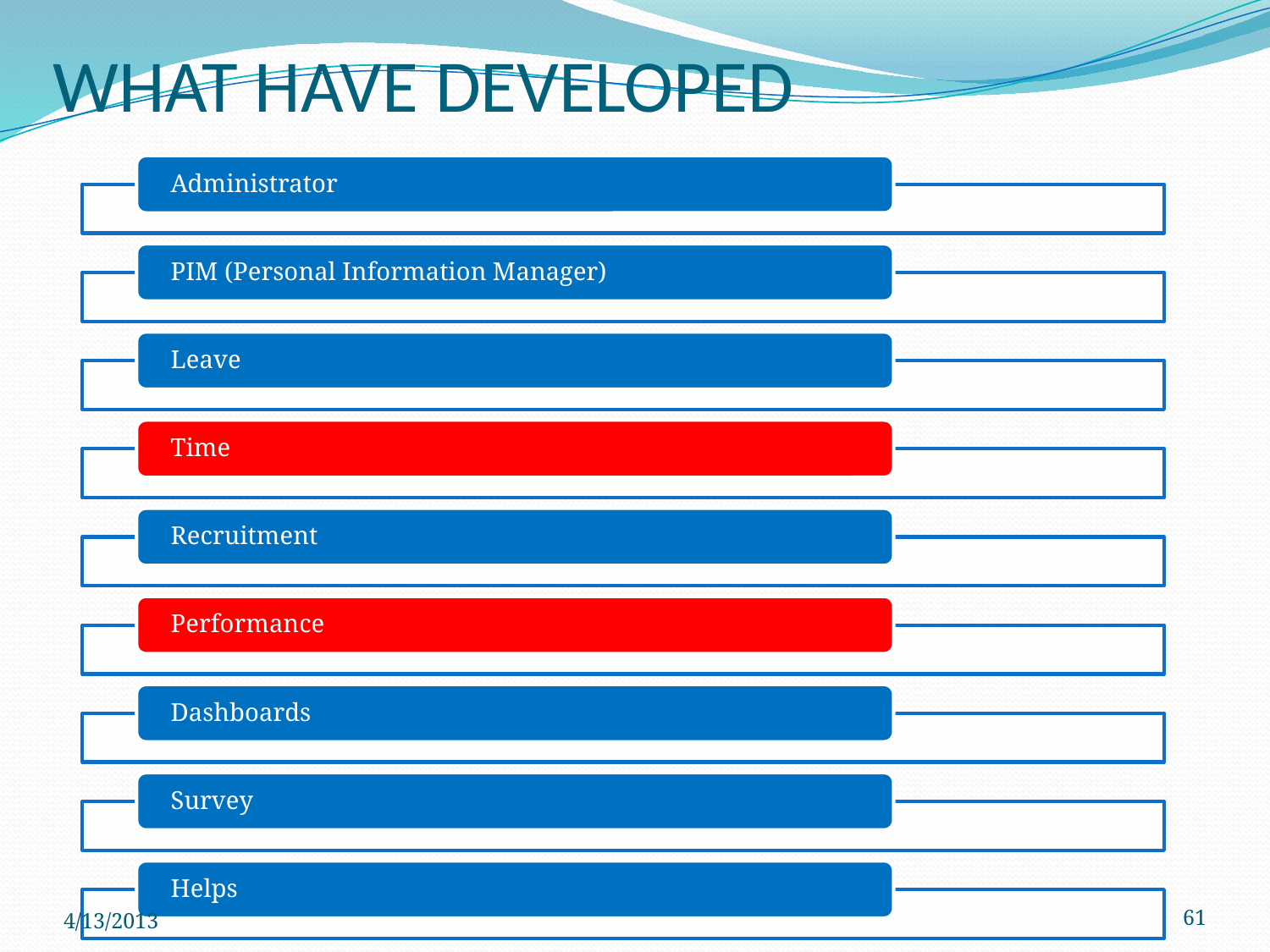

# WHAT HAVE DEVELOPED
Administrator
PIM (Personal Information Manager)
Leave
Time
Recruitment
Performance
Dashboards
Survey
Helps
4/13/2013
61